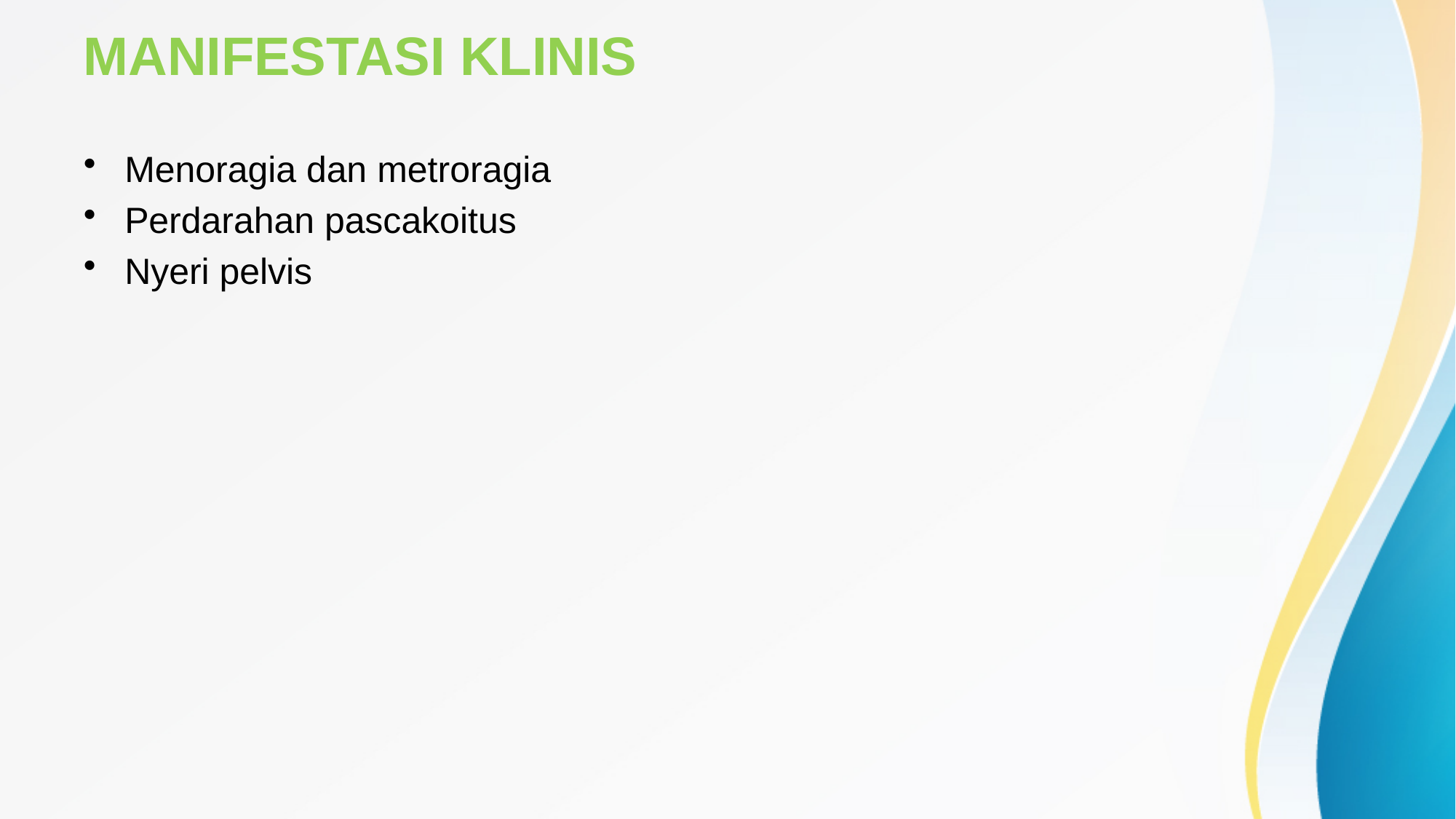

# Manifestasi klinis
Menoragia dan metroragia
Perdarahan pascakoitus
Nyeri pelvis